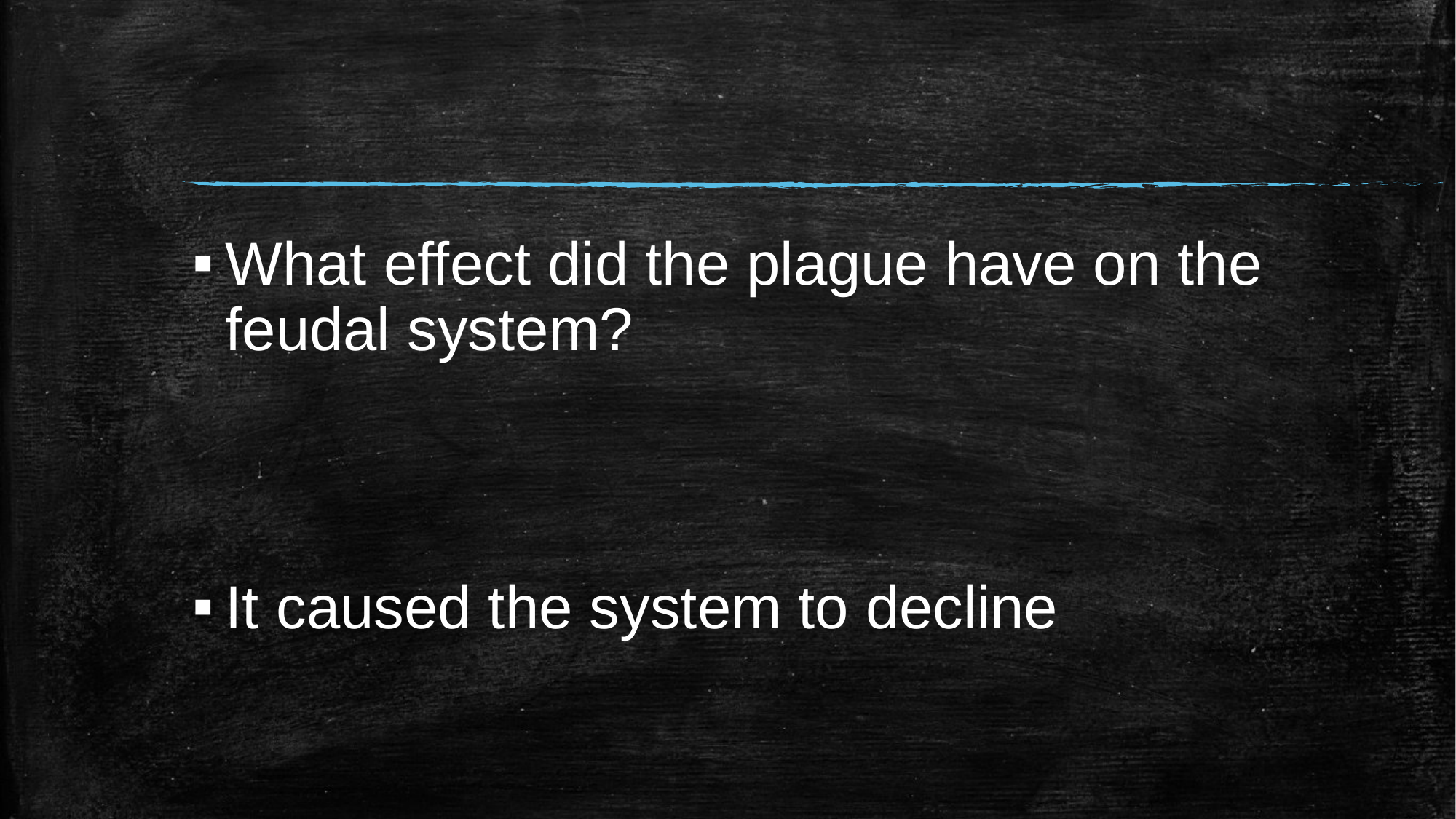

#
What effect did the plague have on the feudal system?

It caused the system to decline